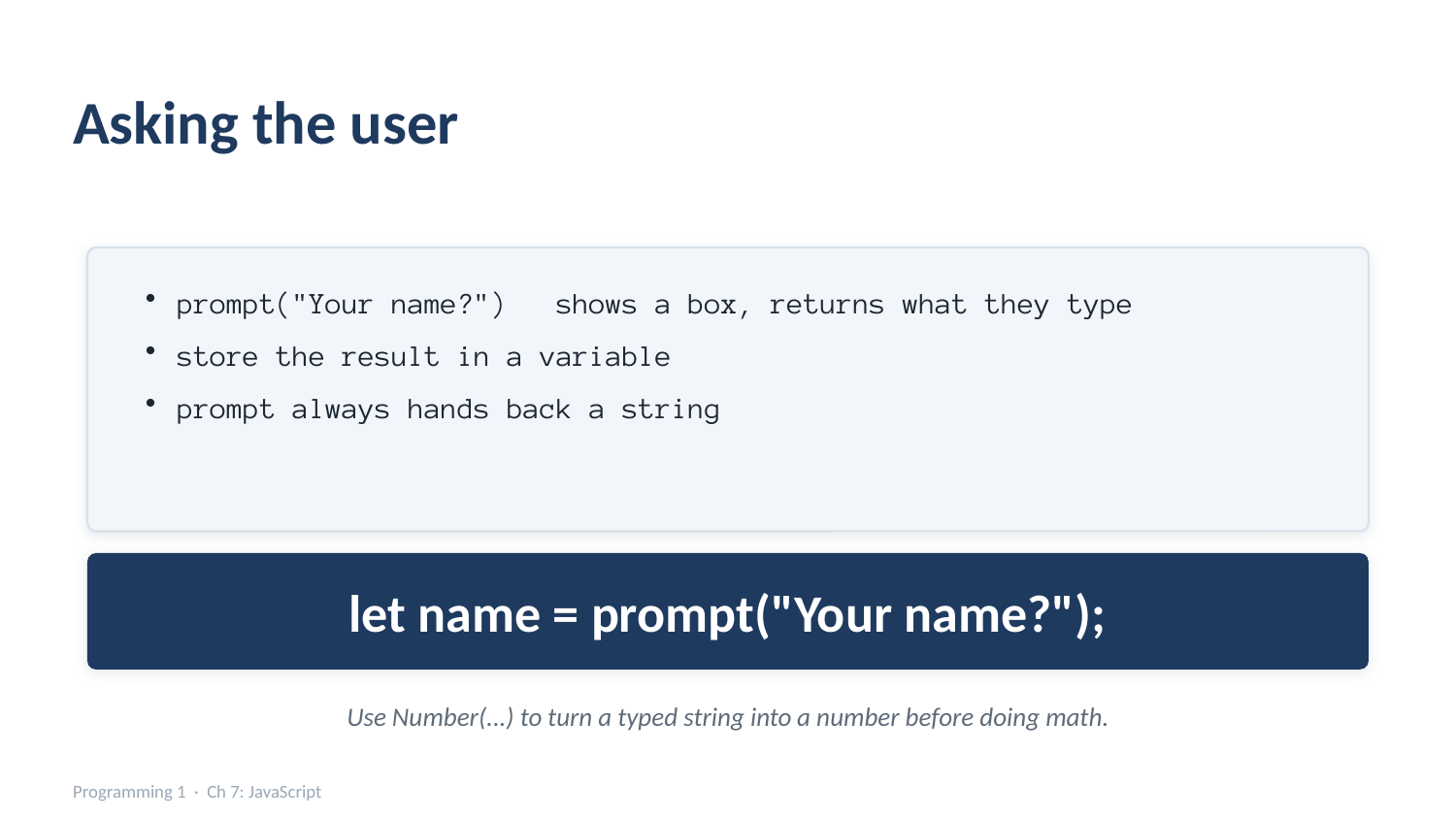

Asking the user

prompt("Your name?")   shows a box, returns what they type
store the result in a variable
prompt always hands back a string

let name = prompt("Your name?");
Use Number(...) to turn a typed string into a number before doing math.
Programming 1  ·  Ch 7: JavaScript